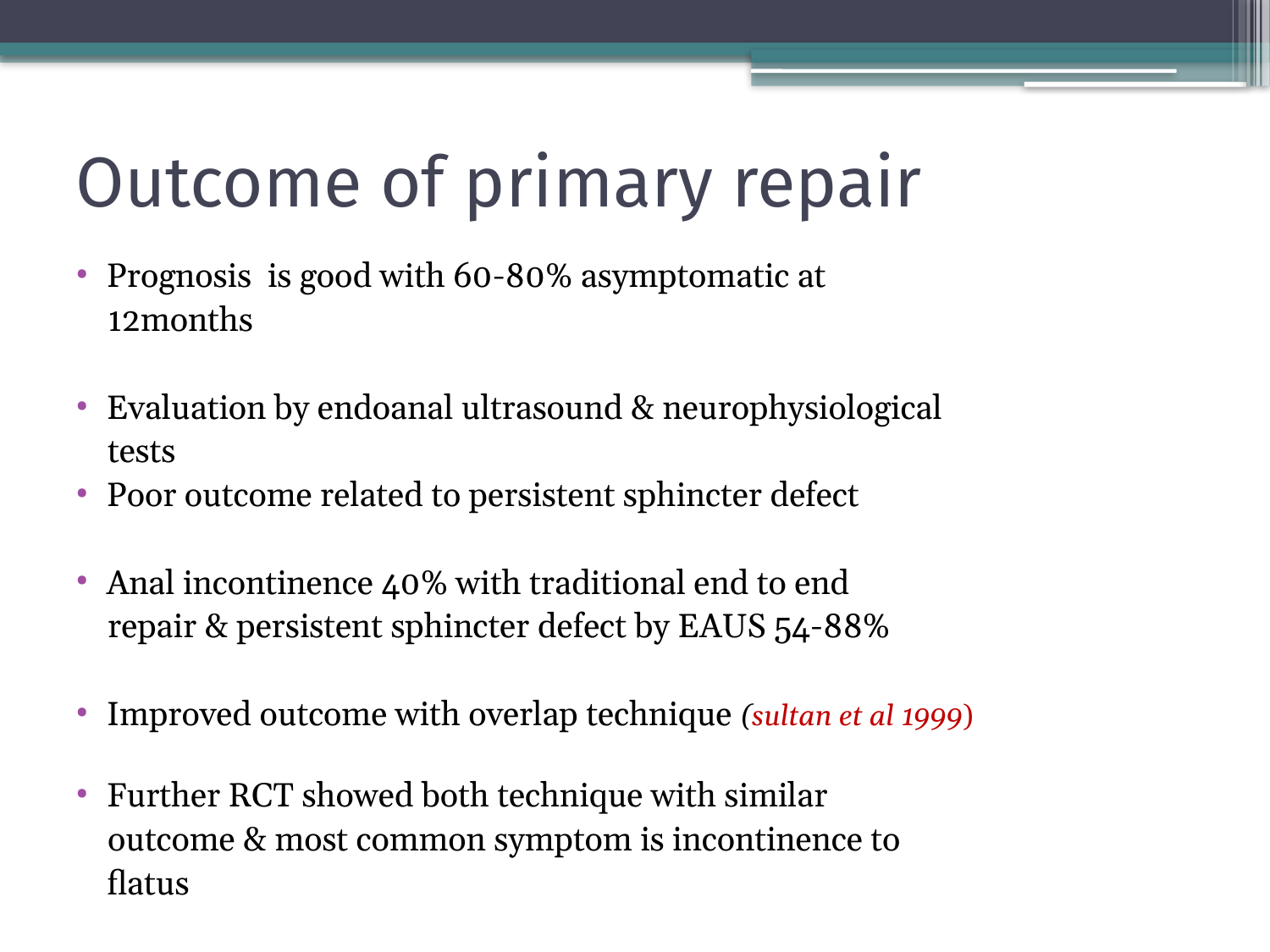

# Outcome of primary repair
Prognosis  is good with 60-80% asymptomatic at
    12months

Evaluation by endoanal ultrasound & neurophysiological
    tests
Poor outcome related to persistent sphincter defect

Anal incontinence 40% with traditional end to end
    repair & persistent sphincter defect by EAUS 54-88%

Improved outcome with overlap technique (sultan et al 1999)

Further RCT showed both technique with similar
    outcome & most common symptom is incontinence to
    flatus